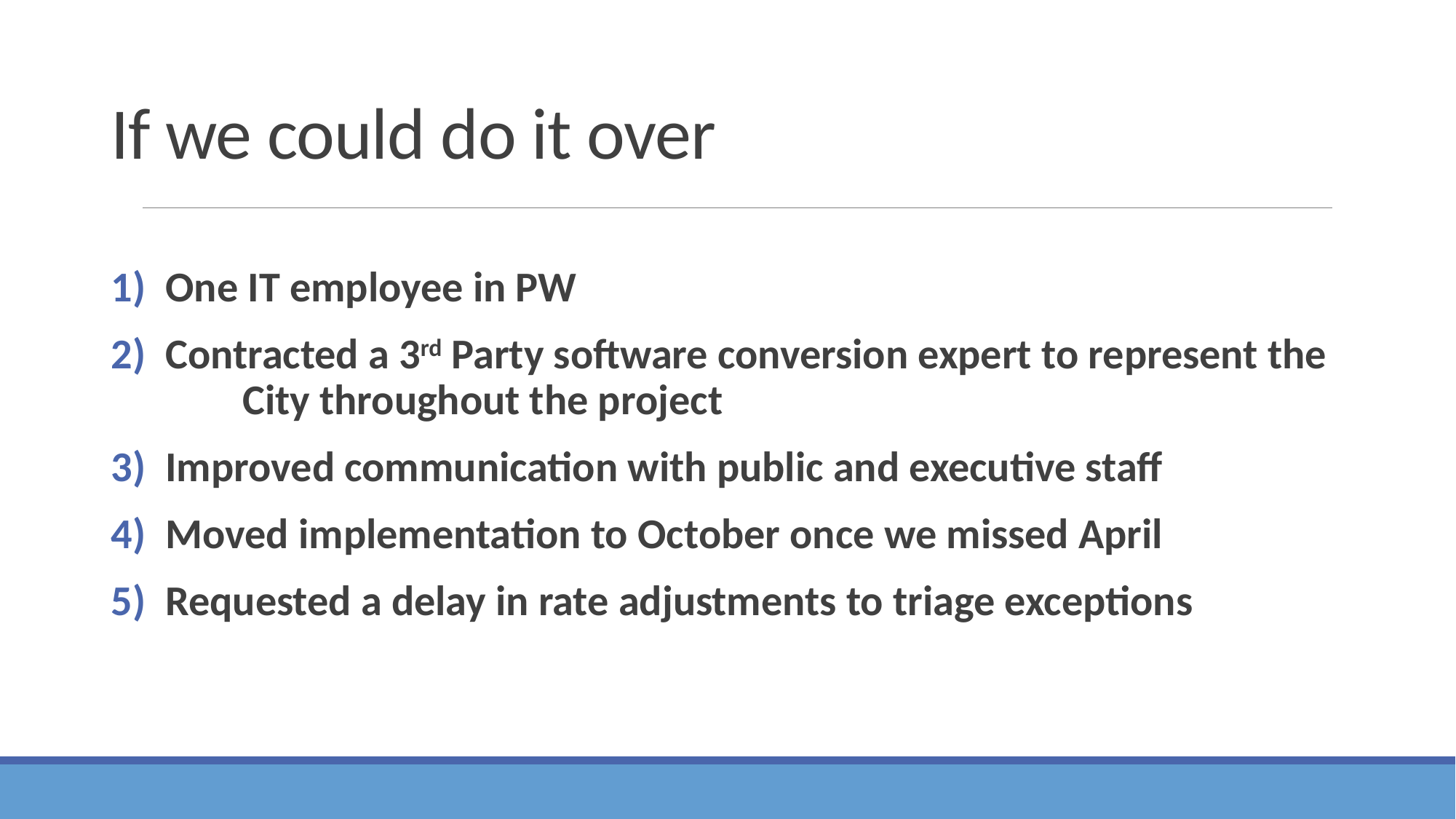

# If we could do it over
One IT employee in PW
Contracted a 3rd Party software conversion expert to represent the          City throughout the project
Improved communication with public and executive staff
Moved implementation to October once we missed April
Requested a delay in rate adjustments to triage exceptions